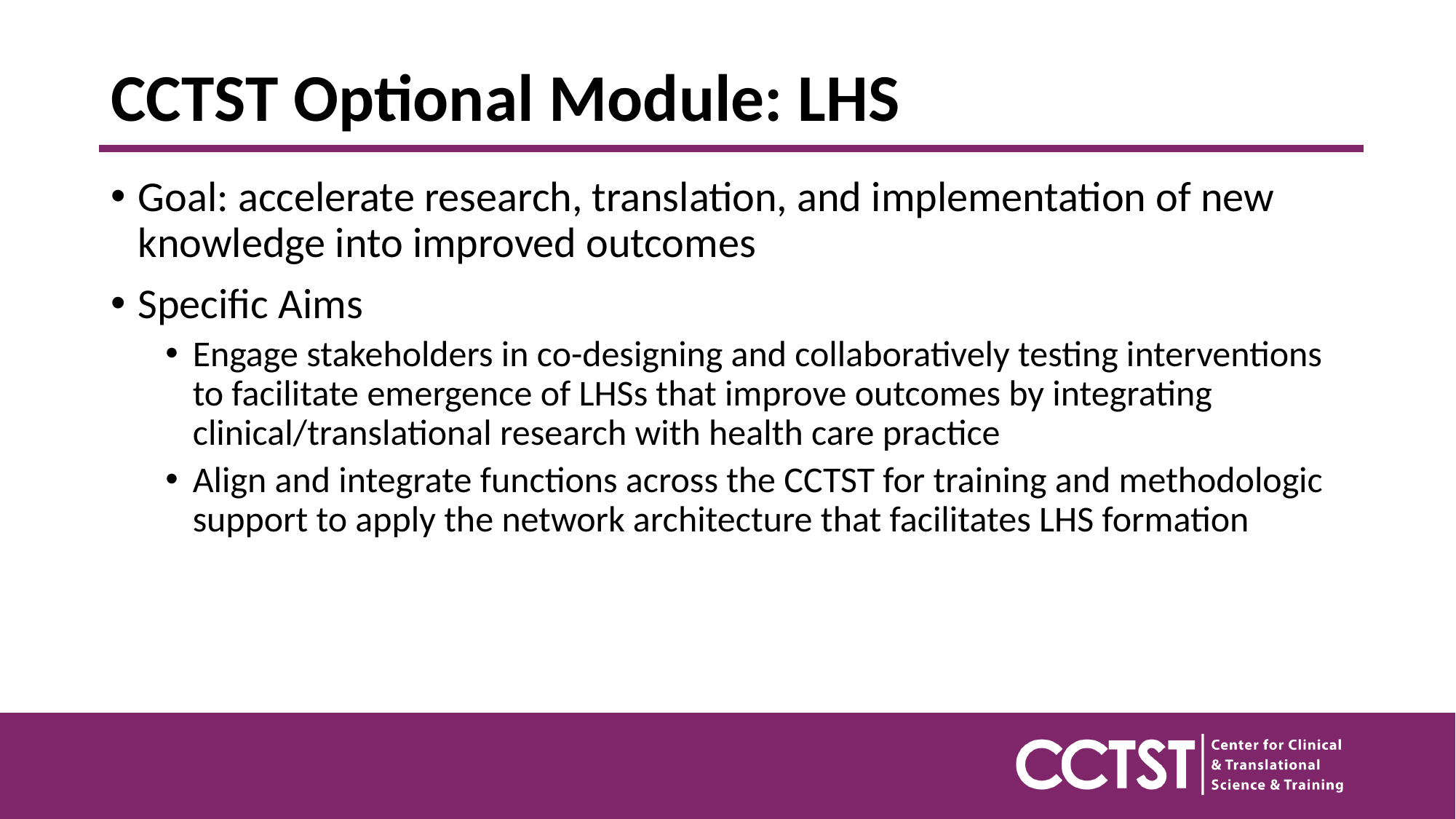

# CCTST Optional Module: LHS
Goal: accelerate research, translation, and implementation of new knowledge into improved outcomes
Specific Aims
Engage stakeholders in co-designing and collaboratively testing interventions to facilitate emergence of LHSs that improve outcomes by integrating clinical/translational research with health care practice
Align and integrate functions across the CCTST for training and methodologic support to apply the network architecture that facilitates LHS formation